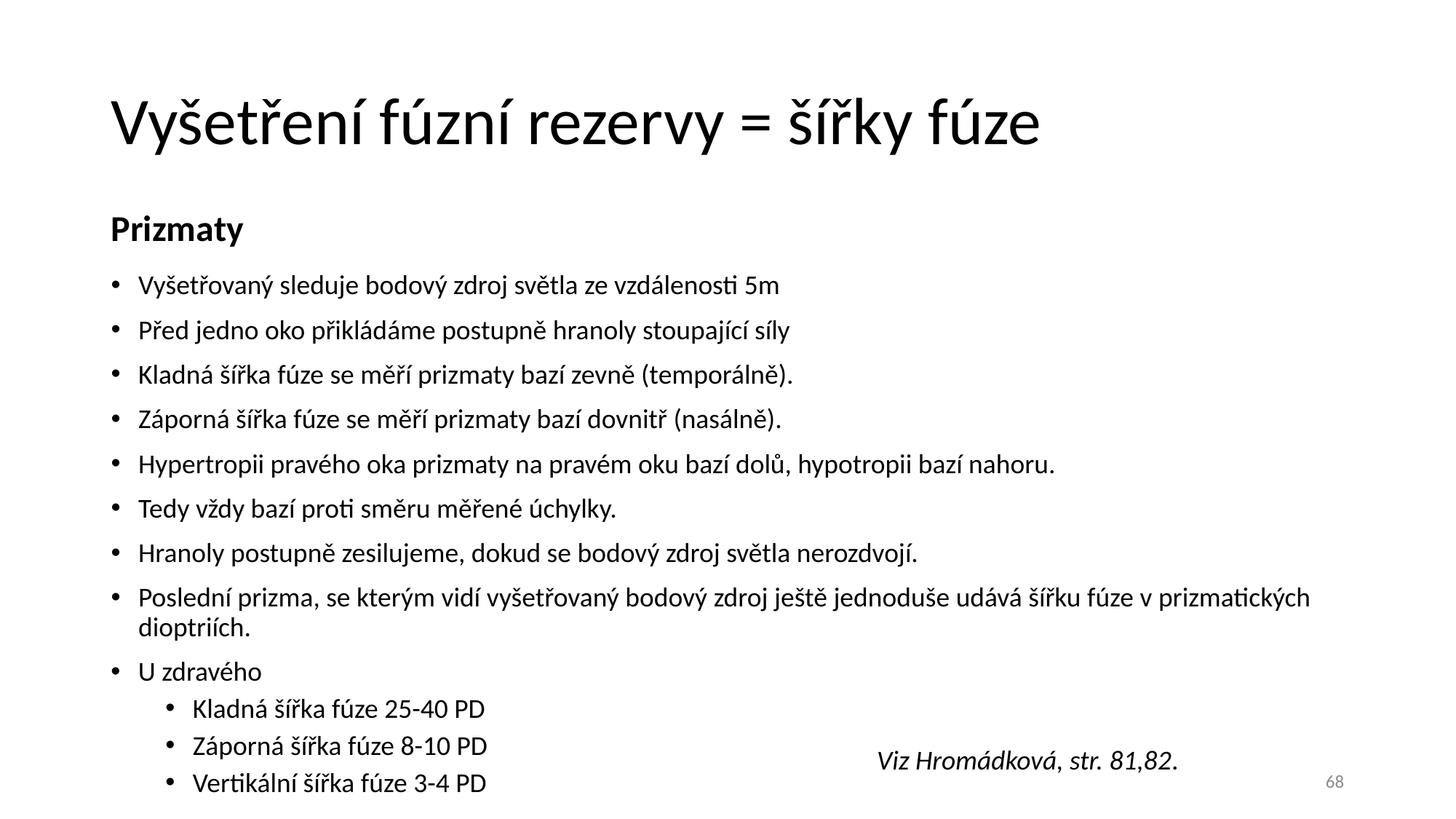

# Vyšetření fúzní rezervy = šířky fúze
Prizmaty
Vyšetřovaný sleduje bodový zdroj světla ze vzdálenosti 5m
Před jedno oko přikládáme postupně hranoly stoupající síly
Kladná šířka fúze se měří prizmaty bazí zevně (temporálně).
Záporná šířka fúze se měří prizmaty bazí dovnitř (nasálně).
Hypertropii pravého oka prizmaty na pravém oku bazí dolů, hypotropii bazí nahoru.
Tedy vždy bazí proti směru měřené úchylky.
Hranoly postupně zesilujeme, dokud se bodový zdroj světla nerozdvojí.
Poslední prizma, se kterým vidí vyšetřovaný bodový zdroj ještě jednoduše udává šířku fúze v prizmatických dioptriích.
U zdravého
Kladná šířka fúze 25-40 PD
Záporná šířka fúze 8-10 PD
Vertikální šířka fúze 3-4 PD

Viz Hromádková, str. 81,82.
68